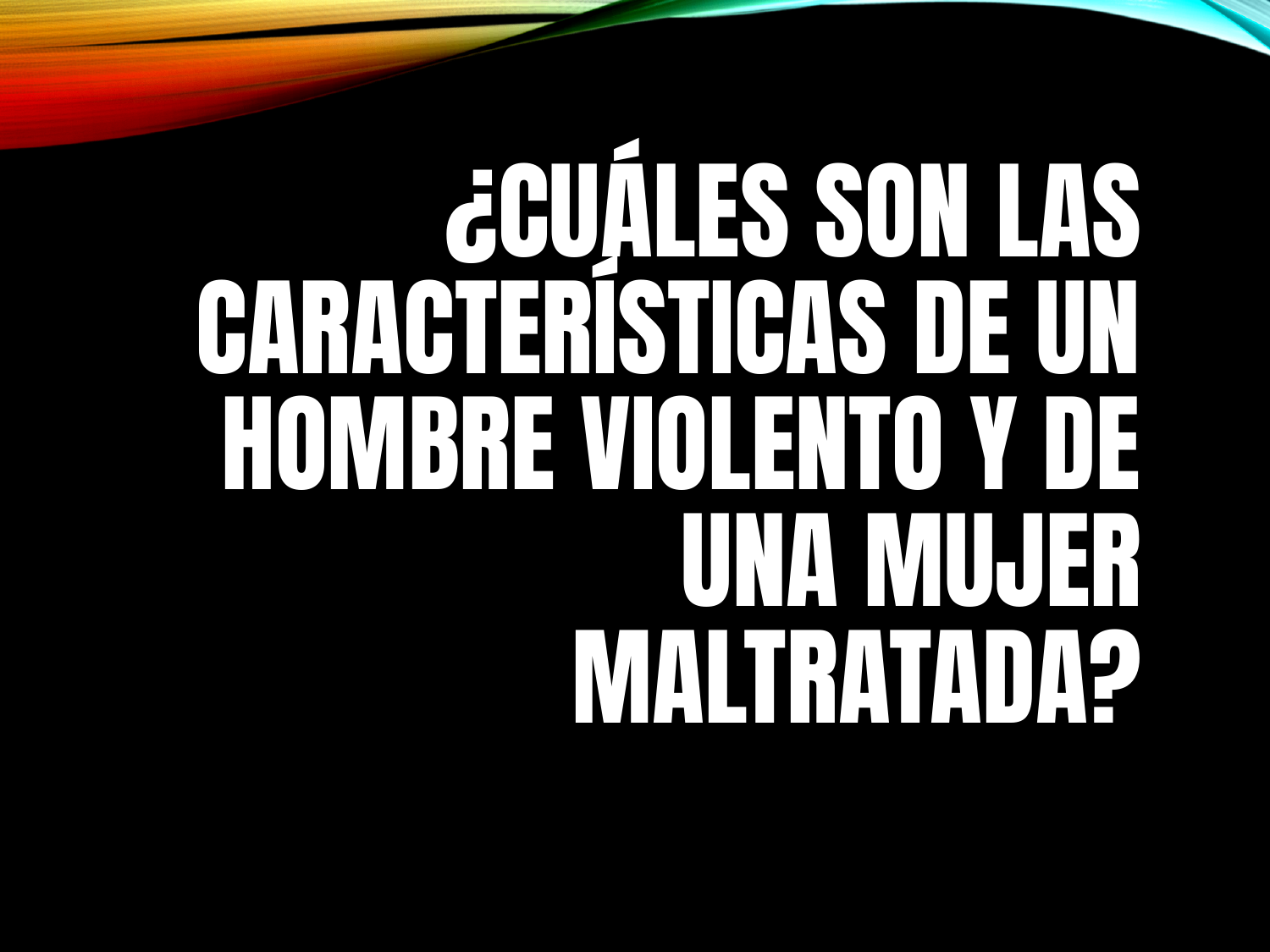

# ¿Cuáles son las características de un hombre violento y de una mujer maltratada?